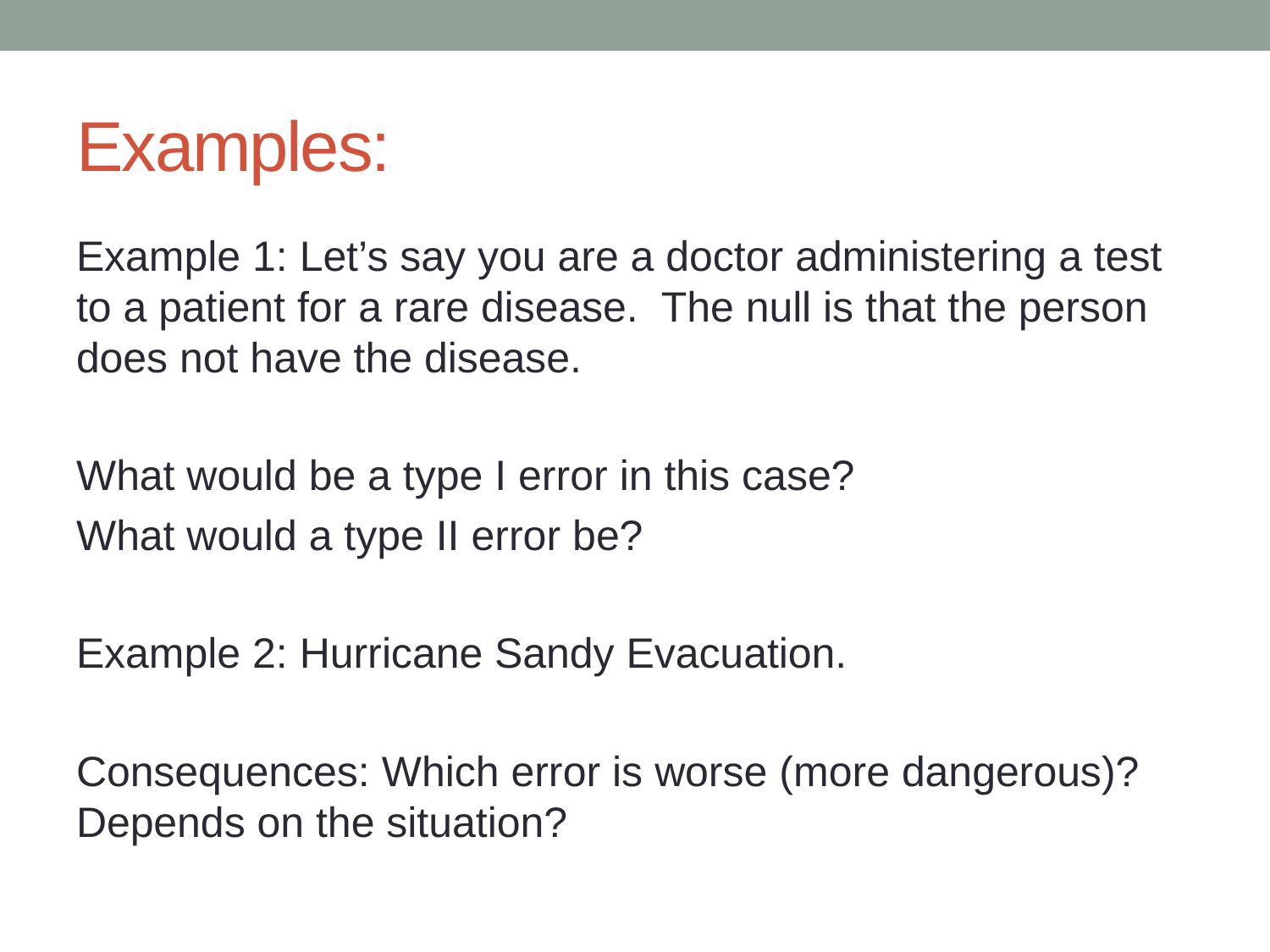

# Examples:
Example 1: Let’s say you are a doctor administering a test to a patient for a rare disease.  The null is that the person does not have the disease.

What would be a type I error in this case?
What would a type II error be?

Example 2: Hurricane Sandy Evacuation.

Consequences: Which error is worse (more dangerous)? Depends on the situation?